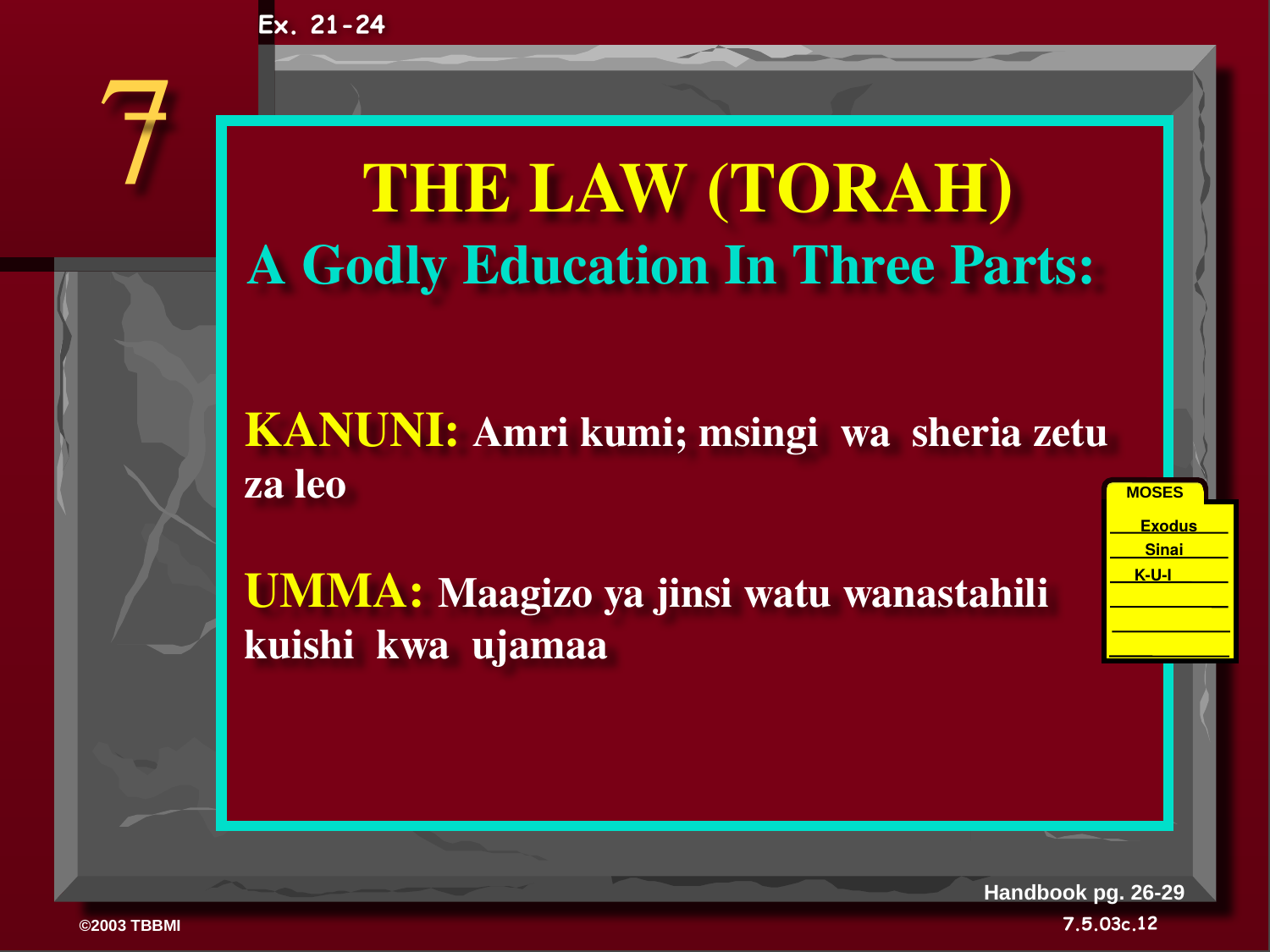

Ex. 21-24

7

THE LAW (TORAH)
A Godly Education In Three Parts:

KANUNI: Amri kumi; msingi  wa  sheria zetu za leo

UMMA: Maagizo ya jinsi watu wanastahili kuishi  kwa  ujamaa

MOSES

Exodus

Sinai

K-U-I

40

Handbook pg. 26-29

12